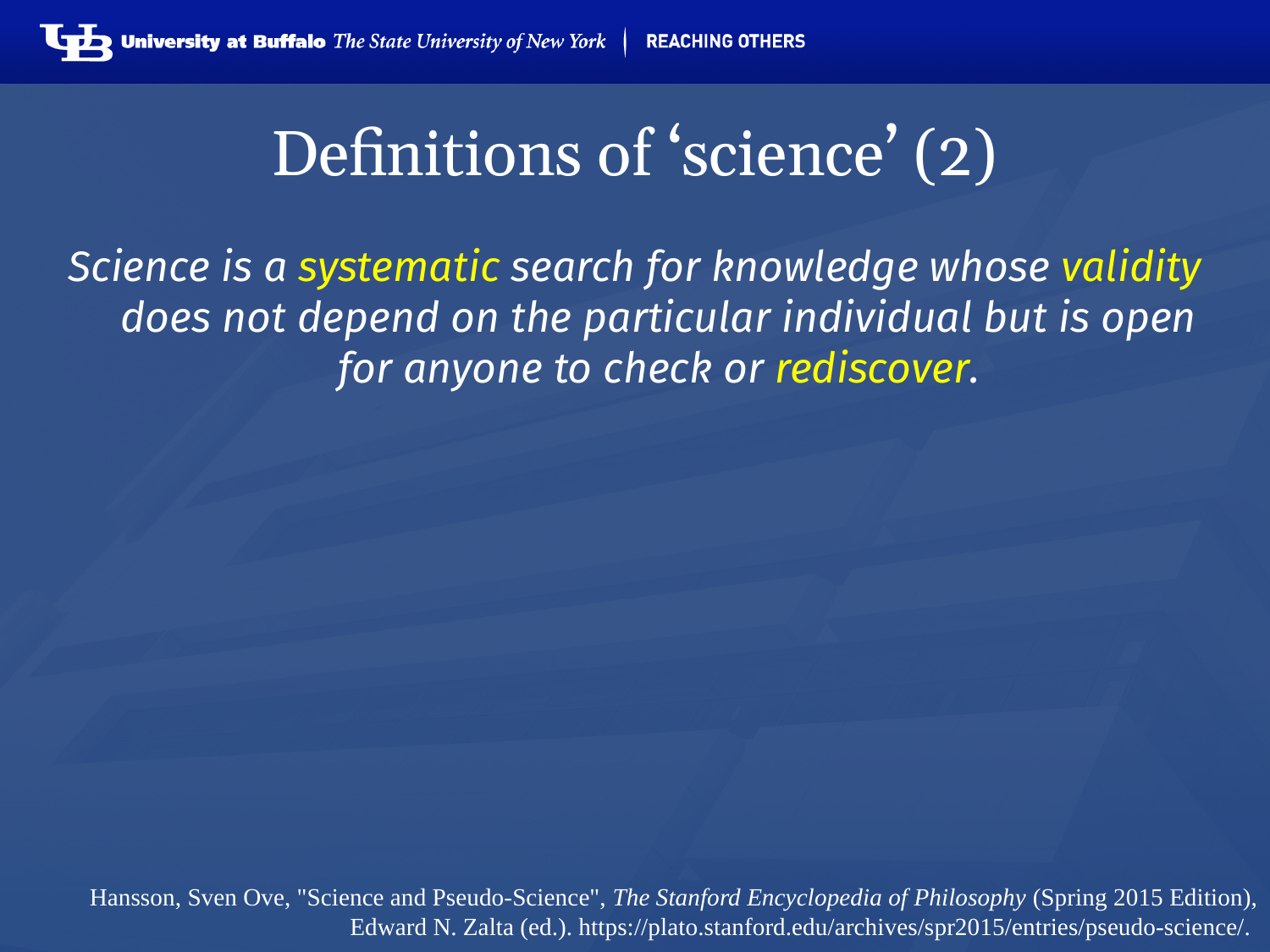

# Definitions of ‘science’ (2)
Science is a systematic search for knowledge whose validity does not depend on the particular individual but is open for anyone to check or rediscover.
Hansson, Sven Ove, "Science and Pseudo-Science", The Stanford Encyclopedia of Philosophy (Spring 2015 Edition), Edward N. Zalta (ed.). https://plato.stanford.edu/archives/spr2015/entries/pseudo-science/.